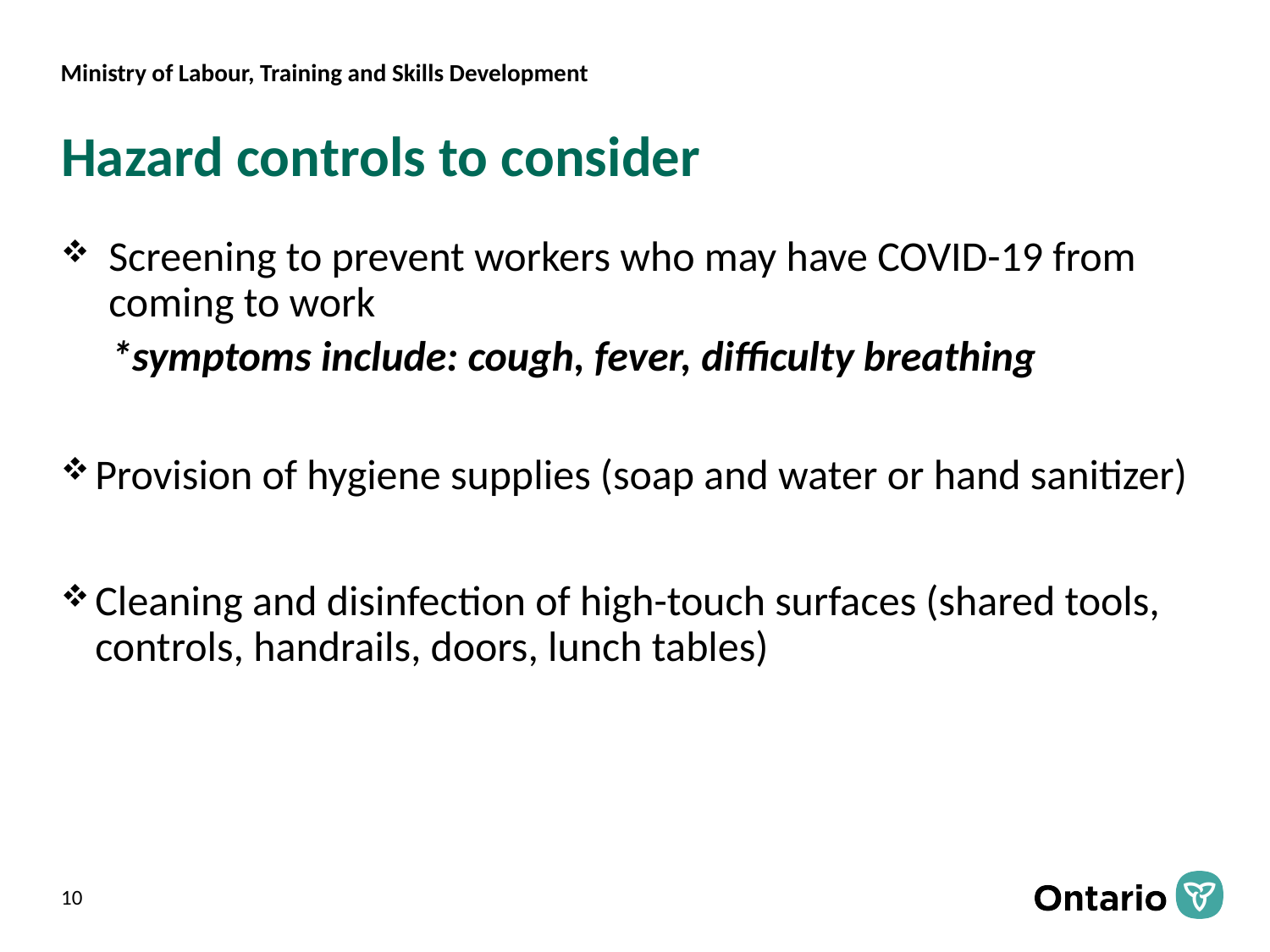

# Hazard controls to consider
Screening to prevent workers who may have COVID-19 from coming to work
*symptoms include: cough, fever, difficulty breathing

Provision of hygiene supplies (soap and water or hand sanitizer)

Cleaning and disinfection of high-touch surfaces (shared tools, controls, handrails, doors, lunch tables)

10